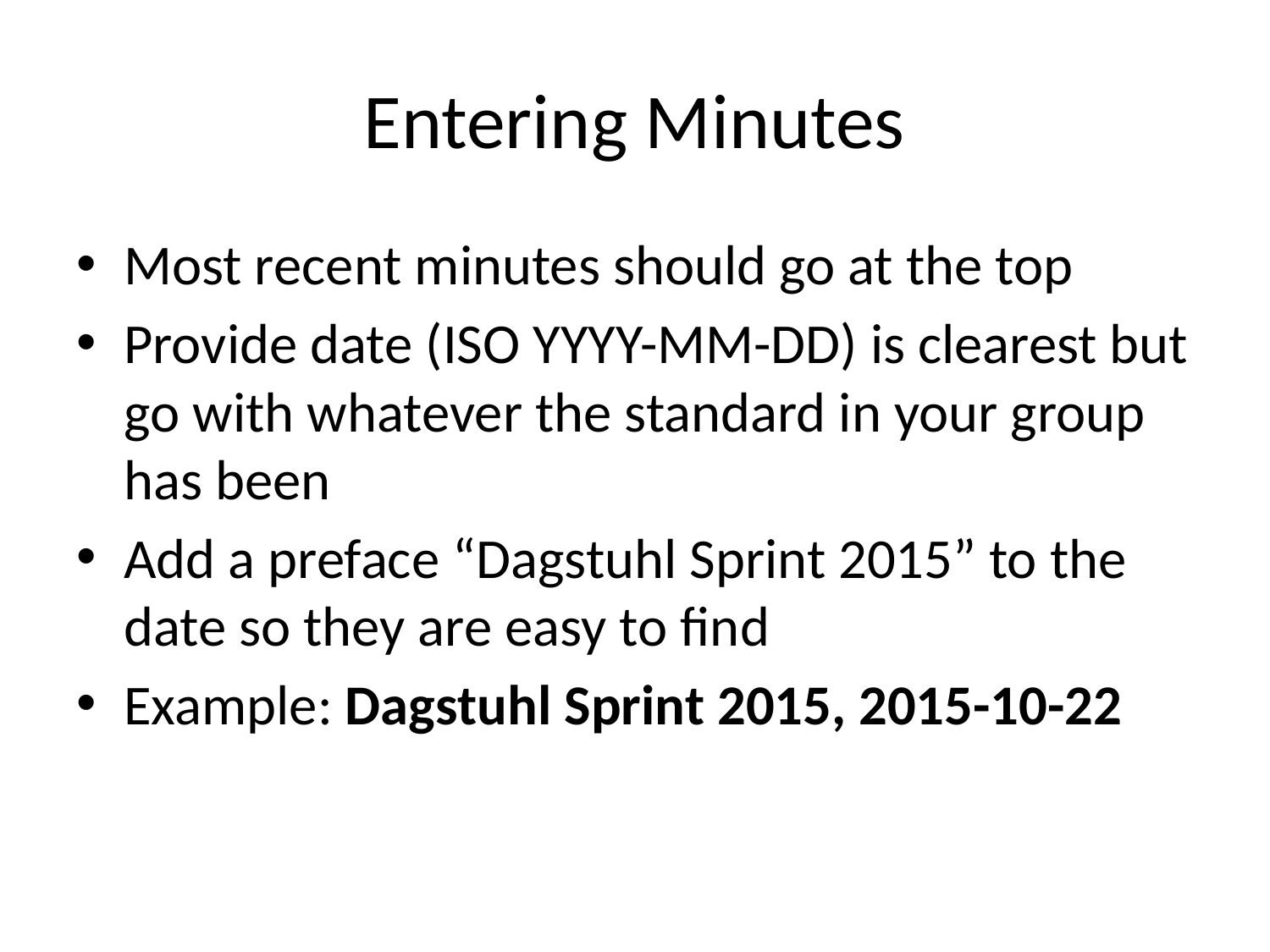

# Entering Minutes
Most recent minutes should go at the top
Provide date (ISO YYYY-MM-DD) is clearest but go with whatever the standard in your group has been
Add a preface “Dagstuhl Sprint 2015” to the date so they are easy to find
Example: Dagstuhl Sprint 2015, 2015-10-22